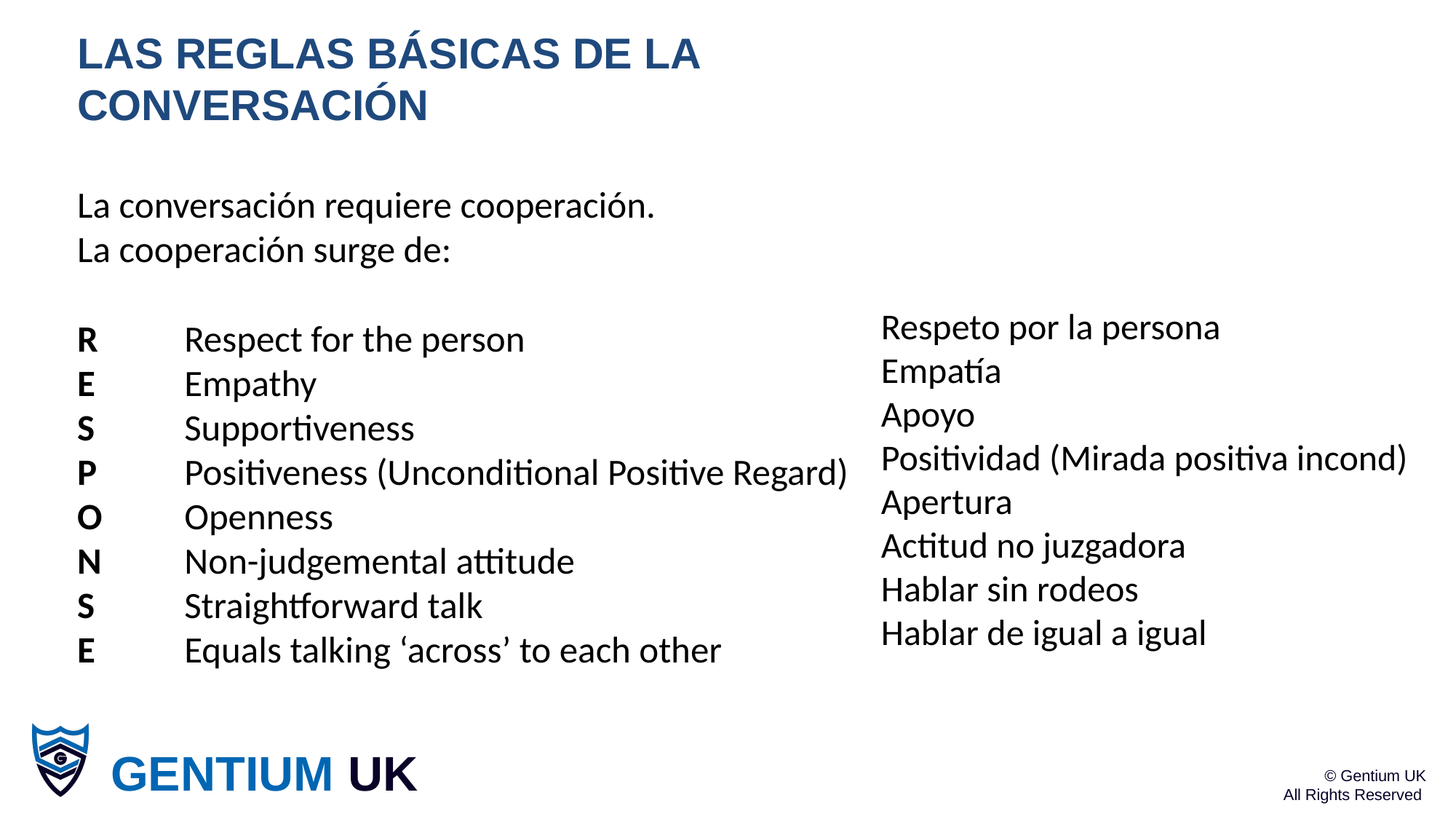

LAS REGLAS BÁSICAS DE LA CONVERSACIÓN
La conversación requiere cooperación.
La cooperación surge de:
R 	Respect for the person
E 	Empathy
S 	Supportiveness
P 	Positiveness (Unconditional Positive Regard)
O 	Openness
N 	Non-judgemental attitude
S 	Straightforward talk
E 	Equals talking ‘across’ to each other
Respeto por la persona
Empatía
Apoyo
Positividad (Mirada positiva incond) Apertura
Actitud no juzgadora
Hablar sin rodeos
Hablar de igual a igual